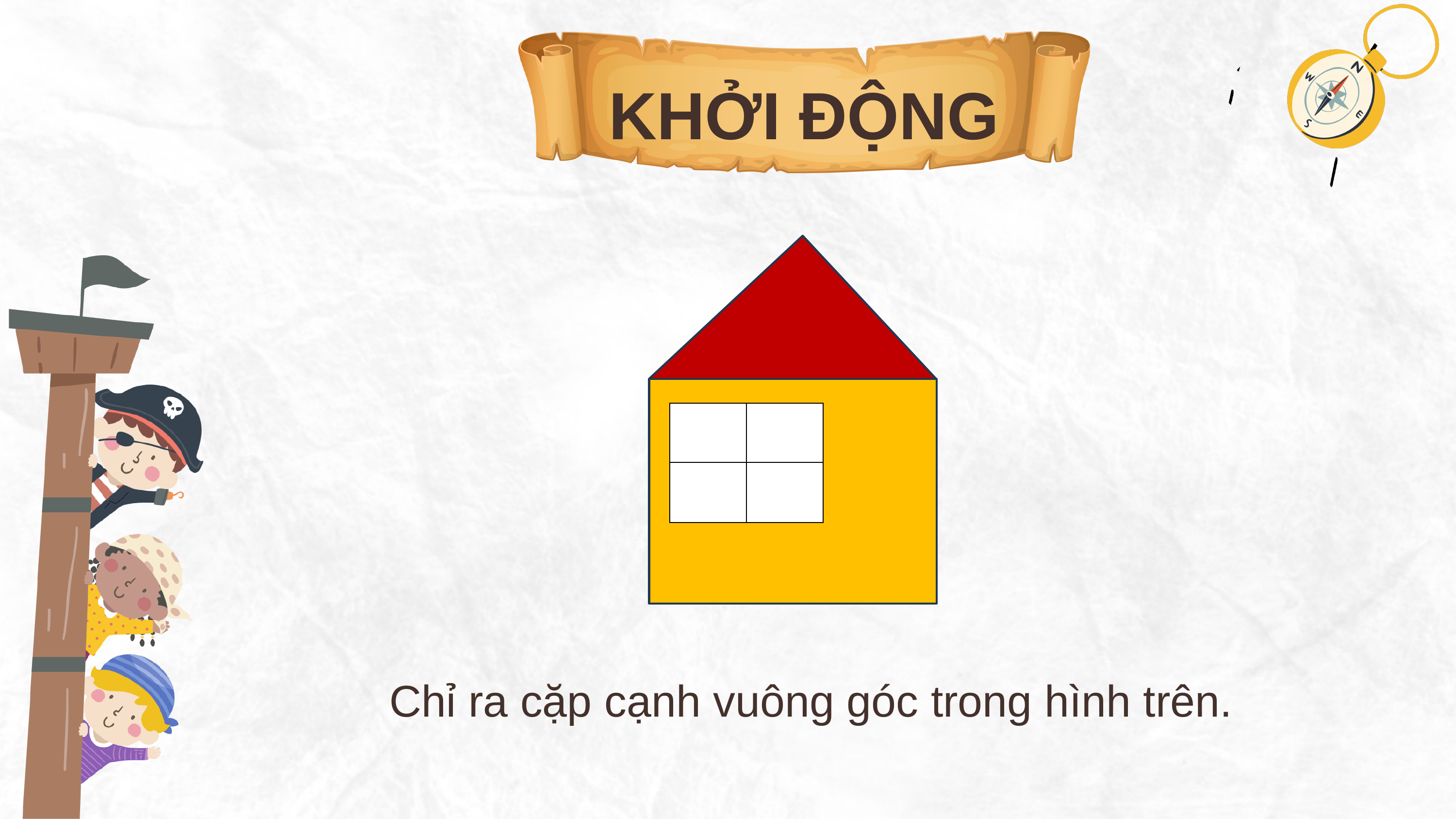

KHỞI ĐỘNG

|  |  |
| --- | --- |
|  |  |
Chỉ ra cặp cạnh vuông góc trong hình trên.